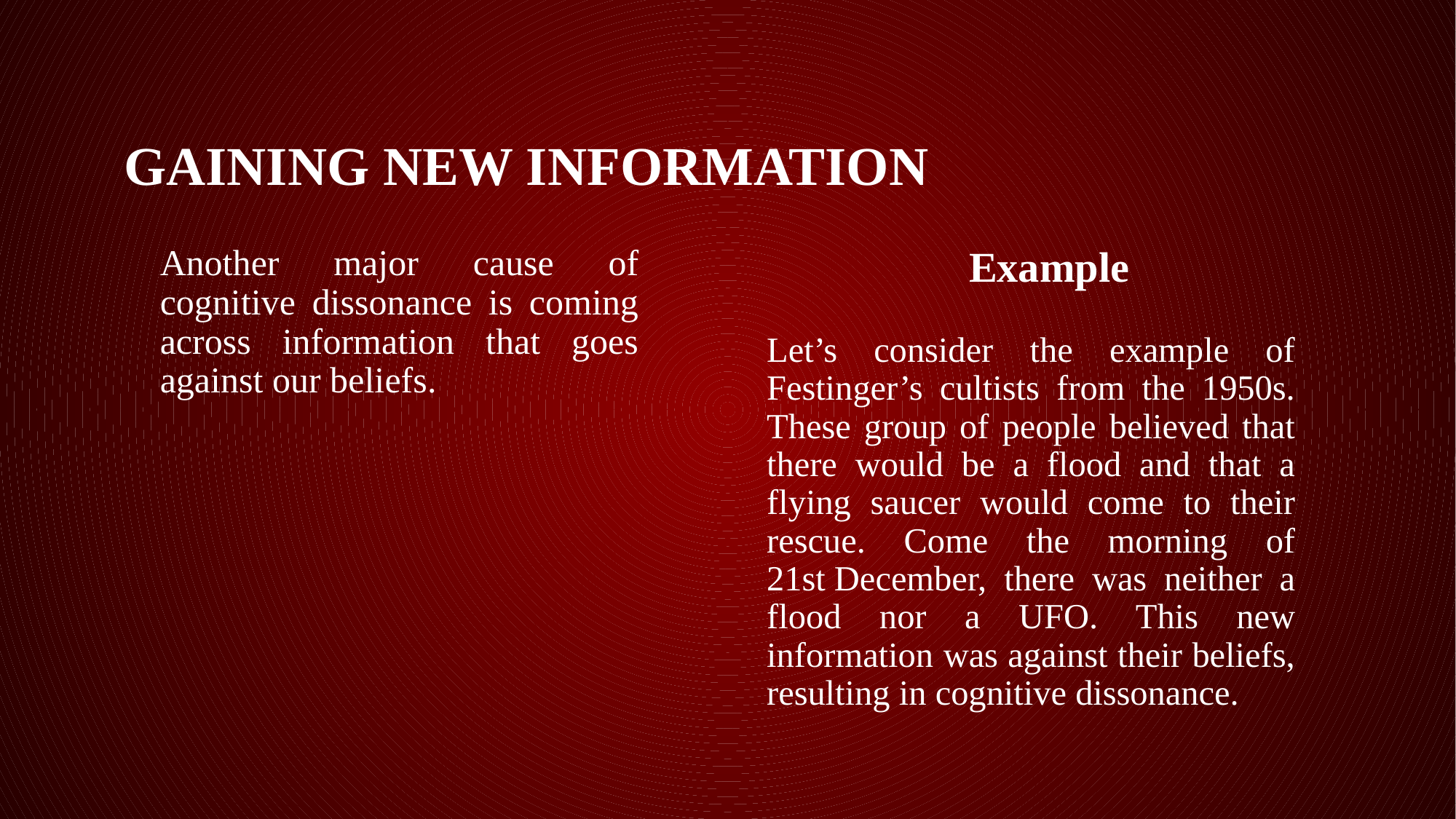

# Gaining New Information
Example
Another major cause of cognitive dissonance is coming across information that goes against our beliefs.

Let’s consider the example of Festinger’s cultists from the 1950s. These group of people believed that there would be a flood and that a flying saucer would come to their rescue. Come the morning of 21st December, there was neither a flood nor a UFO. This new information was against their beliefs, resulting in cognitive dissonance.